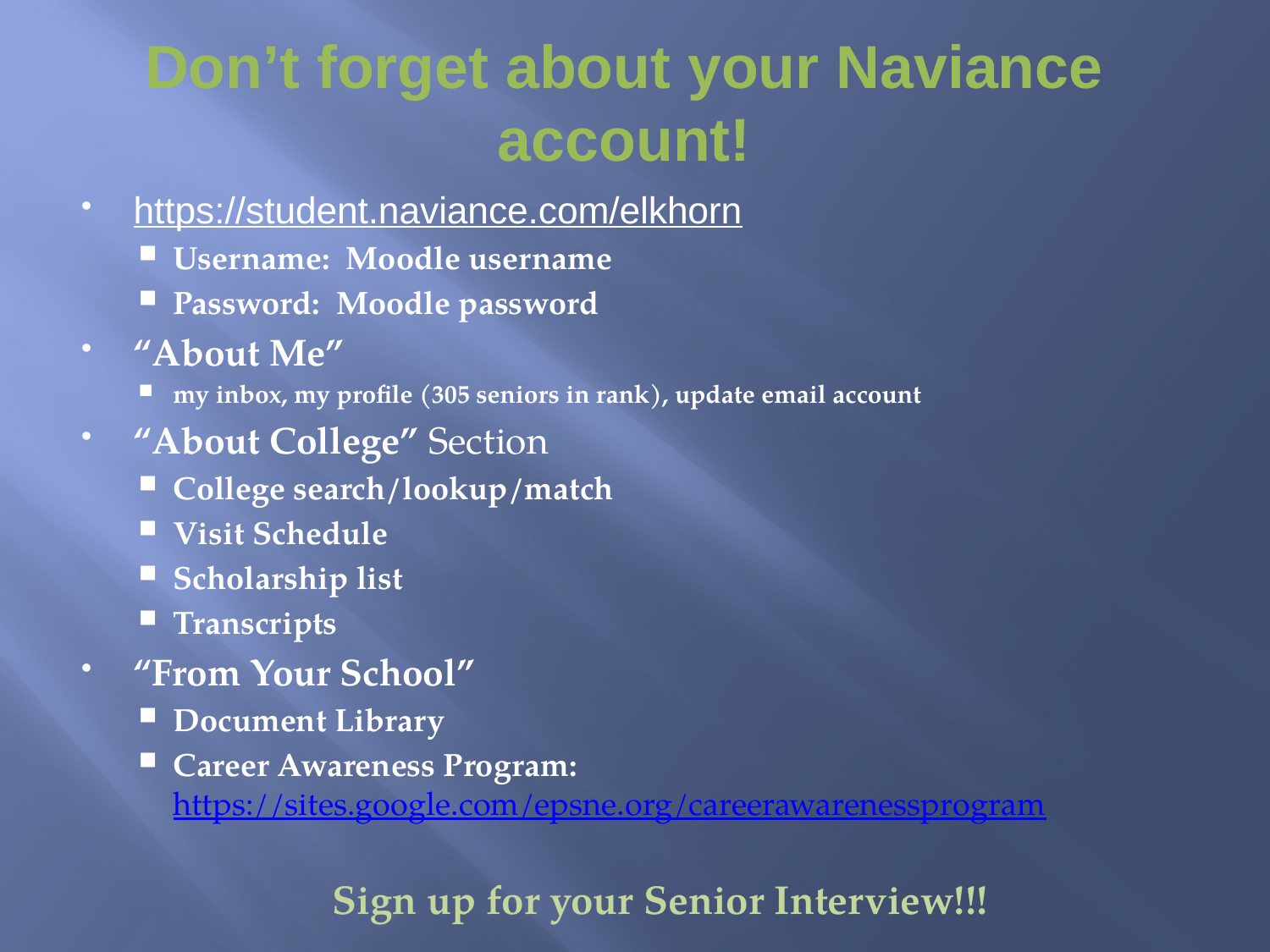

# Don’t forget about your Naviance account!
https://student.naviance.com/elkhorn
Username:  Moodle username
Password:  Moodle password
“About Me”
my inbox, my profile (305 seniors in rank), update email account
“About College” Section
College search/lookup/match
Visit Schedule
Scholarship list
Transcripts
“From Your School”
Document Library
Career Awareness Program: https://sites.google.com/epsne.org/careerawarenessprogram

Sign up for your Senior Interview!!!